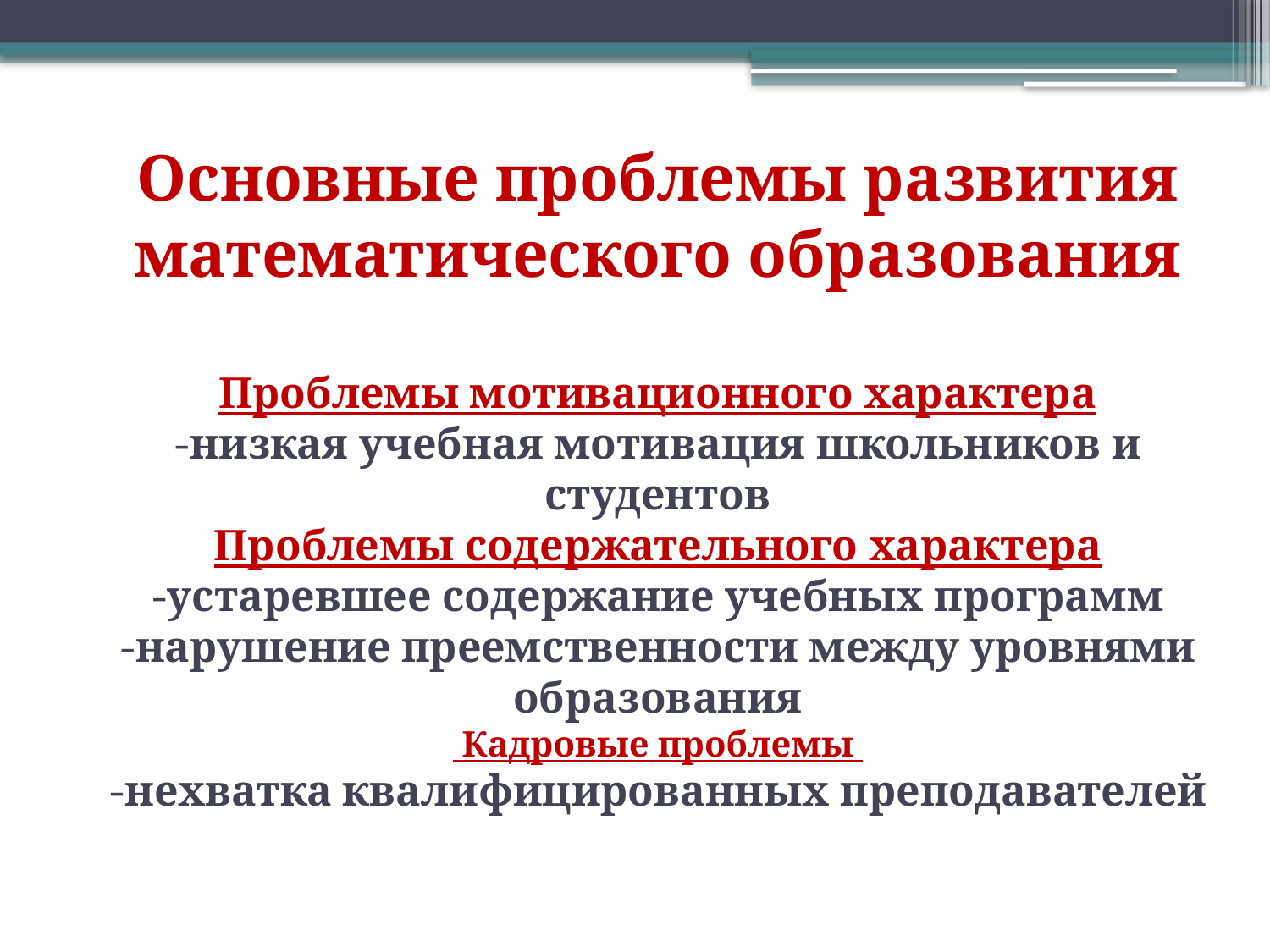

# Основные проблемы развития математического образования Проблемы мотивационного характера -низкая учебная мотивация школьников и студентов Проблемы содержательного характера -устаревшее содержание учебных программ -нарушение преемственности между уровнями образования Кадровые проблемы -нехватка квалифицированных преподавателей